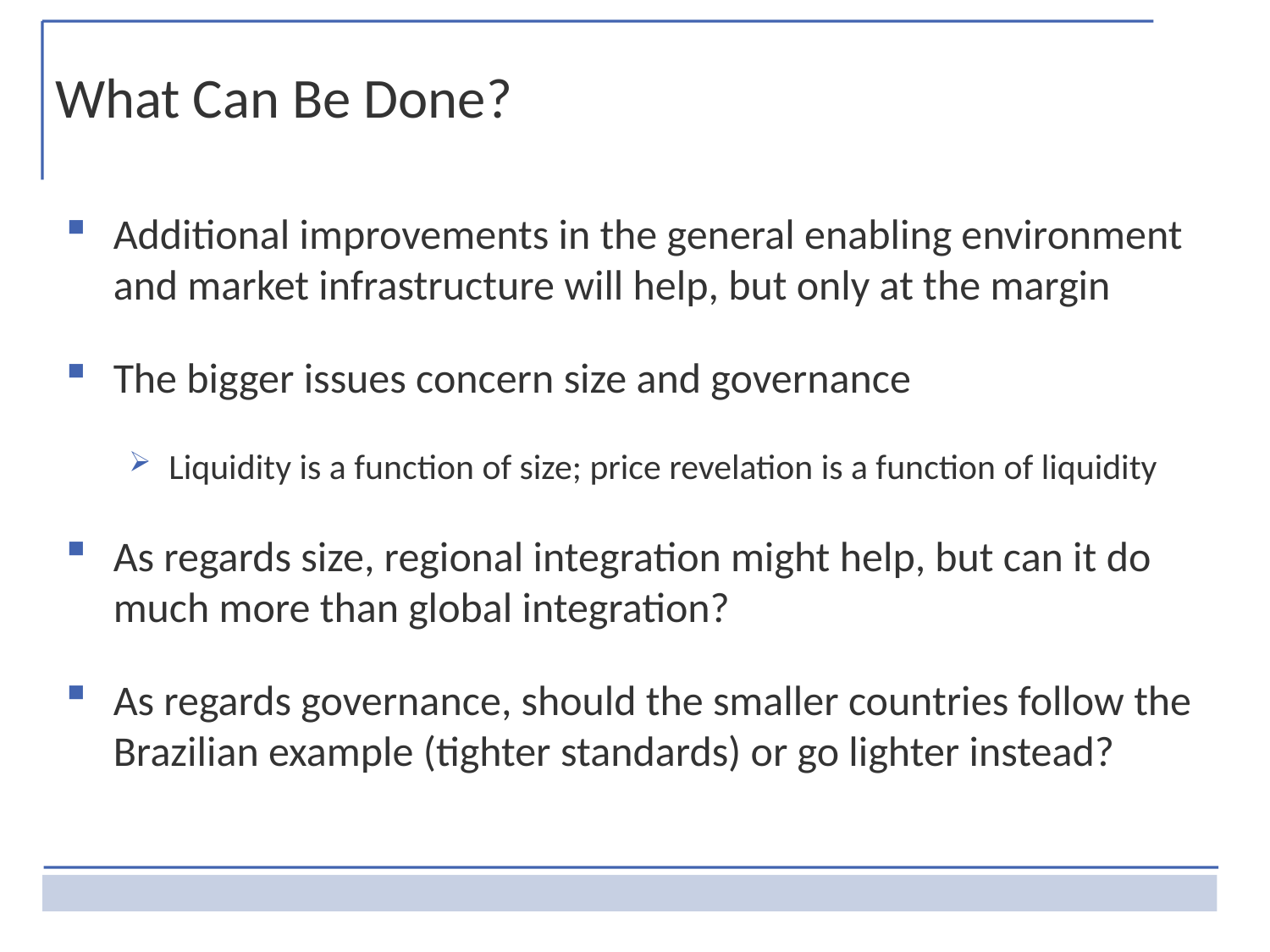

# What Can Be Done?
Additional improvements in the general enabling environment and market infrastructure will help, but only at the margin
The bigger issues concern size and governance
Liquidity is a function of size; price revelation is a function of liquidity
As regards size, regional integration might help, but can it do much more than global integration?
As regards governance, should the smaller countries follow the Brazilian example (tighter standards) or go lighter instead?